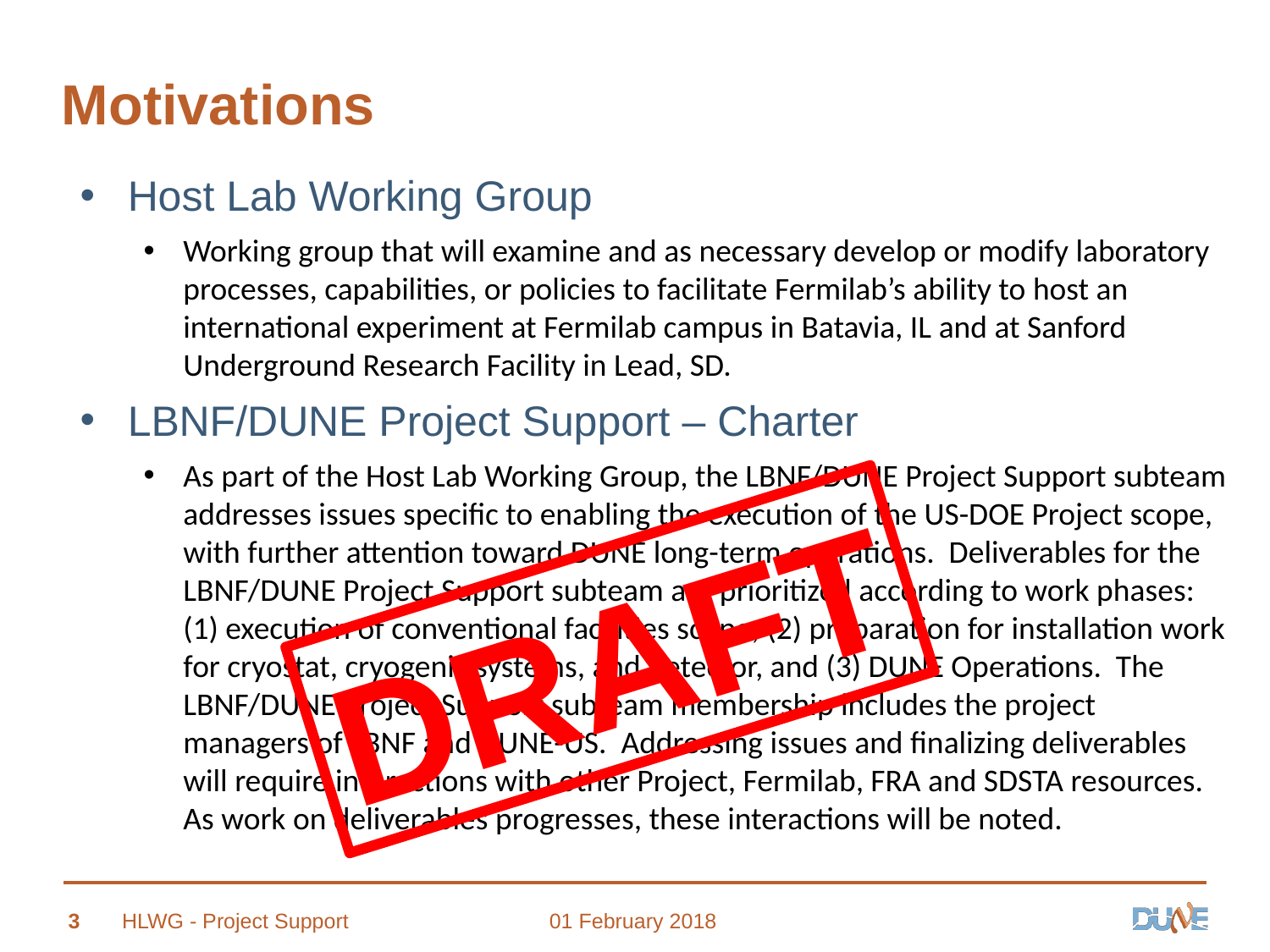

# Motivations
Host Lab Working Group
Working group that will examine and as necessary develop or modify laboratory processes, capabilities, or policies to facilitate Fermilab’s ability to host an international experiment at Fermilab campus in Batavia, IL and at Sanford Underground Research Facility in Lead, SD.
LBNF/DUNE Project Support – Charter
As part of the Host Lab Working Group, the LBNF/DUNE Project Support subteam addresses issues specific to enabling the execution of the US-DOE Project scope, with further attention toward DUNE long-term operations.  Deliverables for the LBNF/DUNE Project Support subteam are prioritized according to work phases:  (1) execution of conventional facilities scope, (2) preparation for installation work for cryostat, cryogenic systems, and detector, and (3) DUNE Operations.  The LBNF/DUNE Project Support subteam membership includes the project managers of LBNF and DUNE-US.  Addressing issues and finalizing deliverables will require interactions with other Project, Fermilab, FRA and SDSTA resources.  As work on deliverables progresses, these interactions will be noted.
DRAFT
3
HLWG - Project Support
01 February 2018